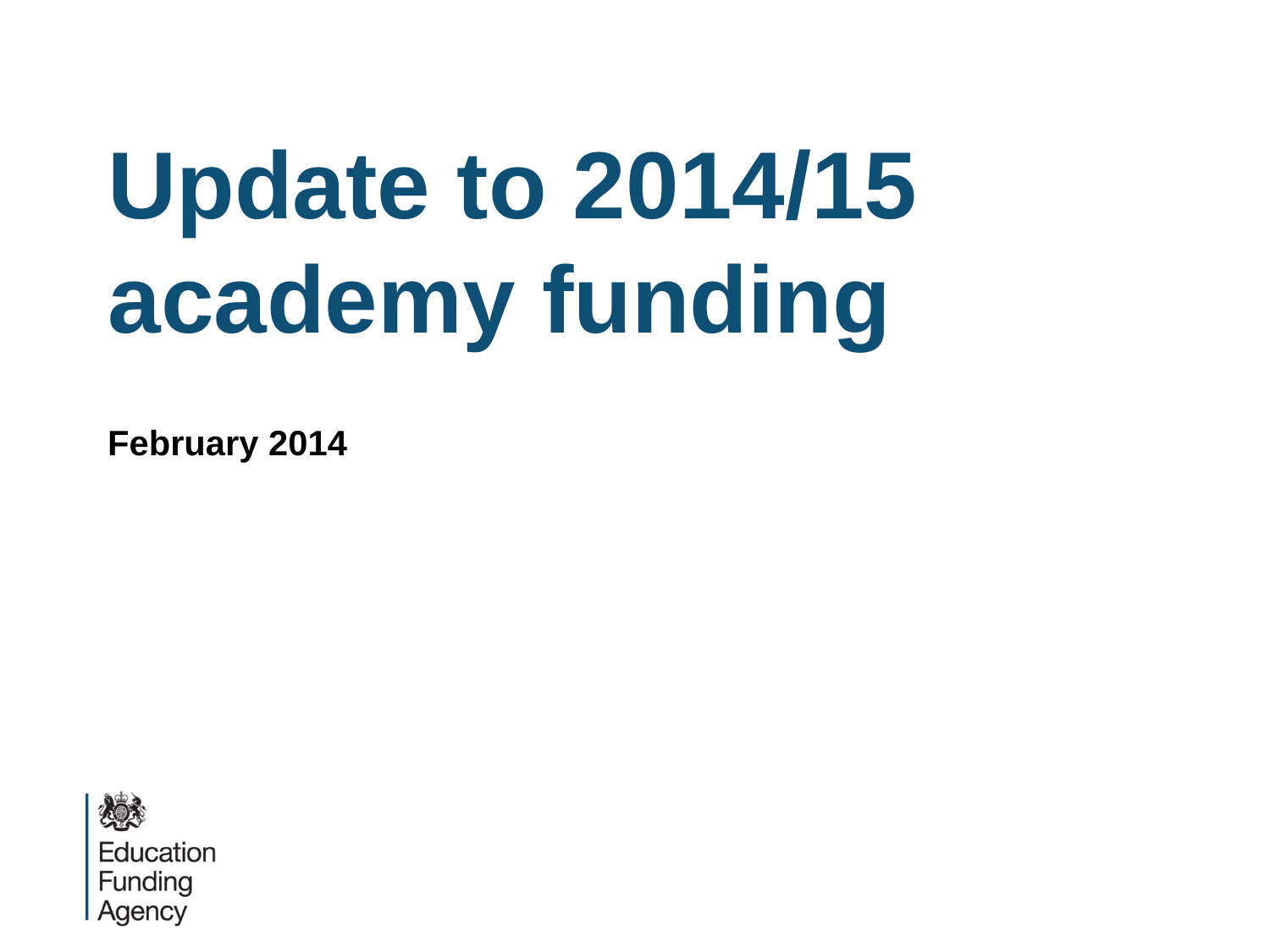

# Update to 2014/15 academy funding
February 2014